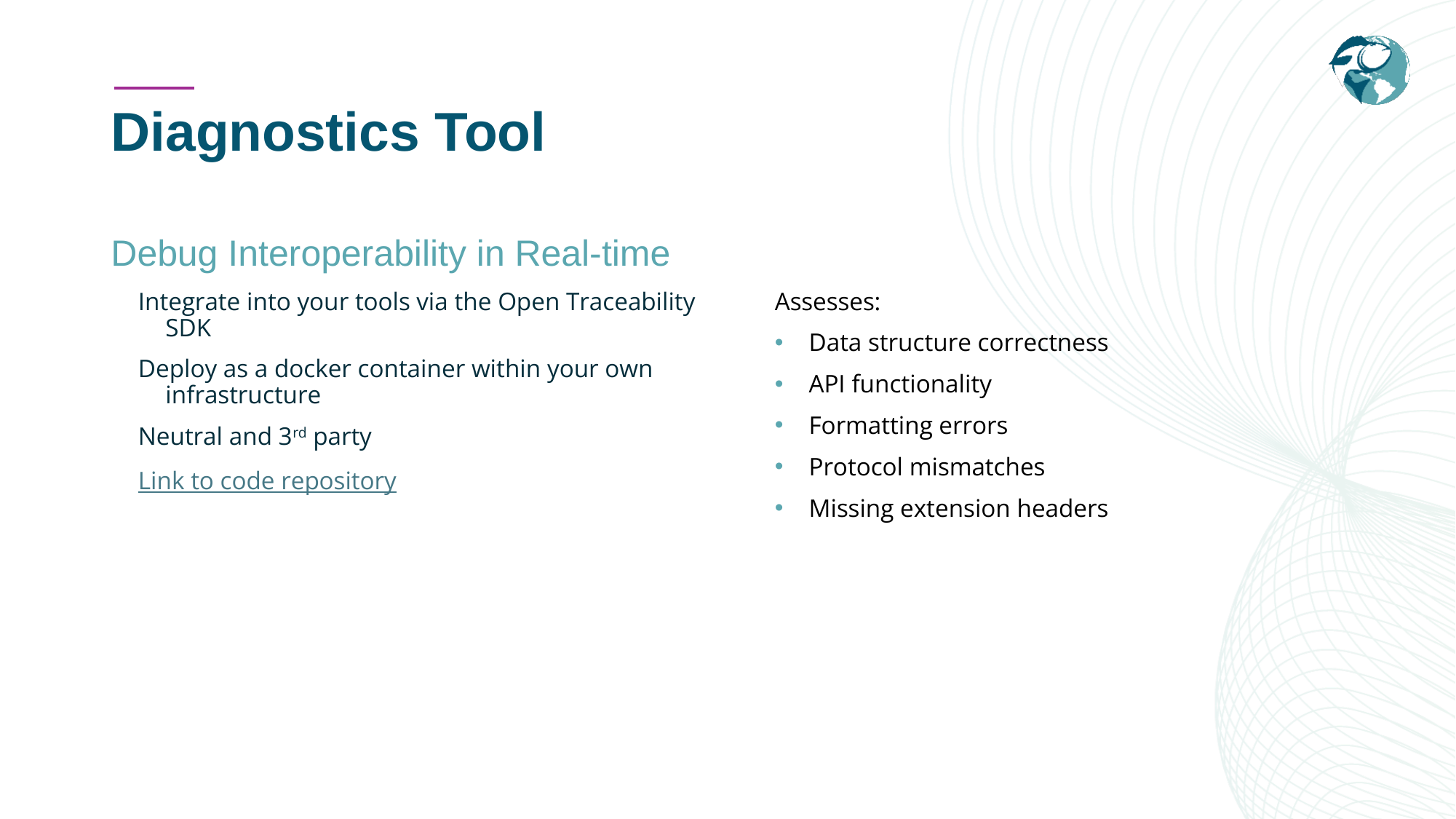

# Diagnostics Tool
Debug Interoperability in Real-time
Integrate into your tools via the Open Traceability SDK
Deploy as a docker container within your own infrastructure
Neutral and 3rd party
Link to code repository
Assesses:
Data structure correctness
API functionality
Formatting errors
Protocol mismatches
Missing extension headers